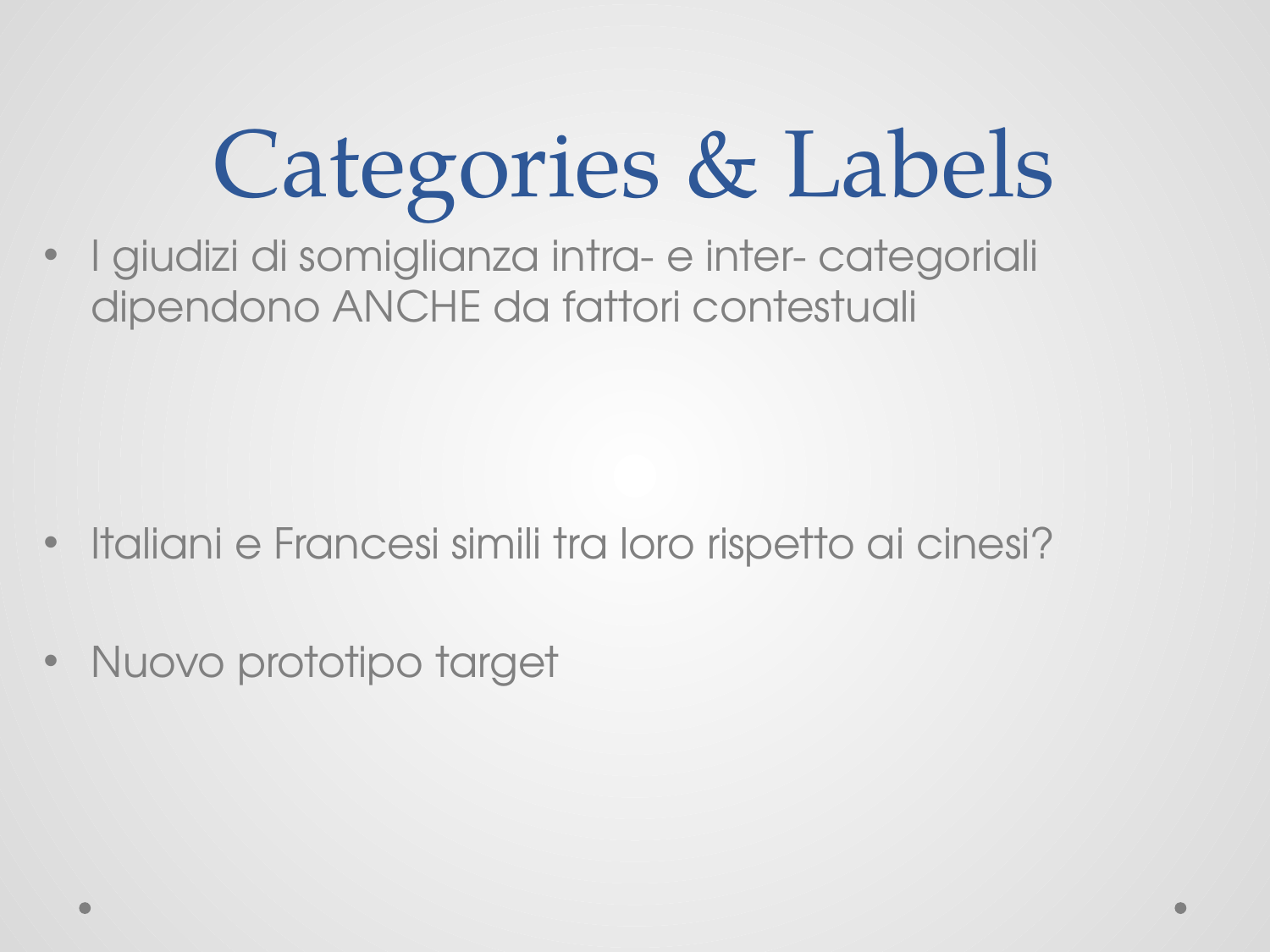

# Categories & Labels
I giudizi di somiglianza intra- e inter- categoriali dipendono ANCHE da fattori contestuali

Italiani e Francesi simili tra loro rispetto ai cinesi?

Nuovo prototipo target